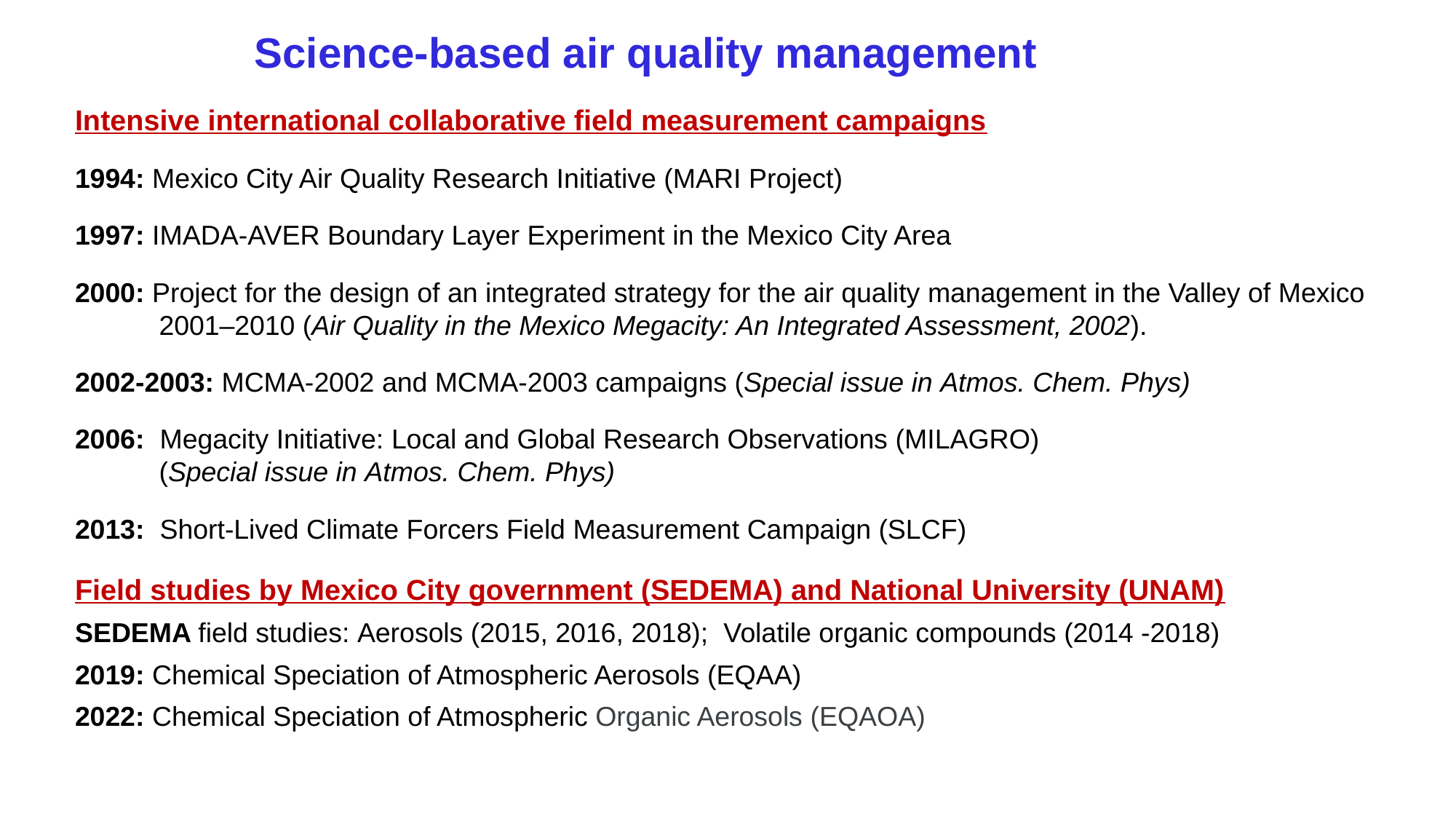

# Science-based air quality management
Intensive international collaborative field measurement campaigns
1994: Mexico City Air Quality Research Initiative (MARI Project)
1997: IMADA-AVER Boundary Layer Experiment in the Mexico City Area
2000: Project for the design of an integrated strategy for the air quality management in the Valley of Mexico
           2001–2010 (Air Quality in the Mexico Megacity: An Integrated Assessment, 2002).
2002-2003: MCMA-2002 and MCMA-2003 campaigns (Special issue in Atmos. Chem. Phys)
2006:  Megacity Initiative: Local and Global Research Observations (MILAGRO)
           (Special issue in Atmos. Chem. Phys)
2013:  Short-Lived Climate Forcers Field Measurement Campaign (SLCF)
Field studies by Mexico City government (SEDEMA) and National University (UNAM)
SEDEMA field studies: Aerosols (2015, 2016, 2018);  Volatile organic compounds (2014 -2018)
2019: Chemical Speciation of Atmospheric Aerosols (EQAA)
2022: Chemical Speciation of Atmospheric Organic Aerosols (EQAOA)